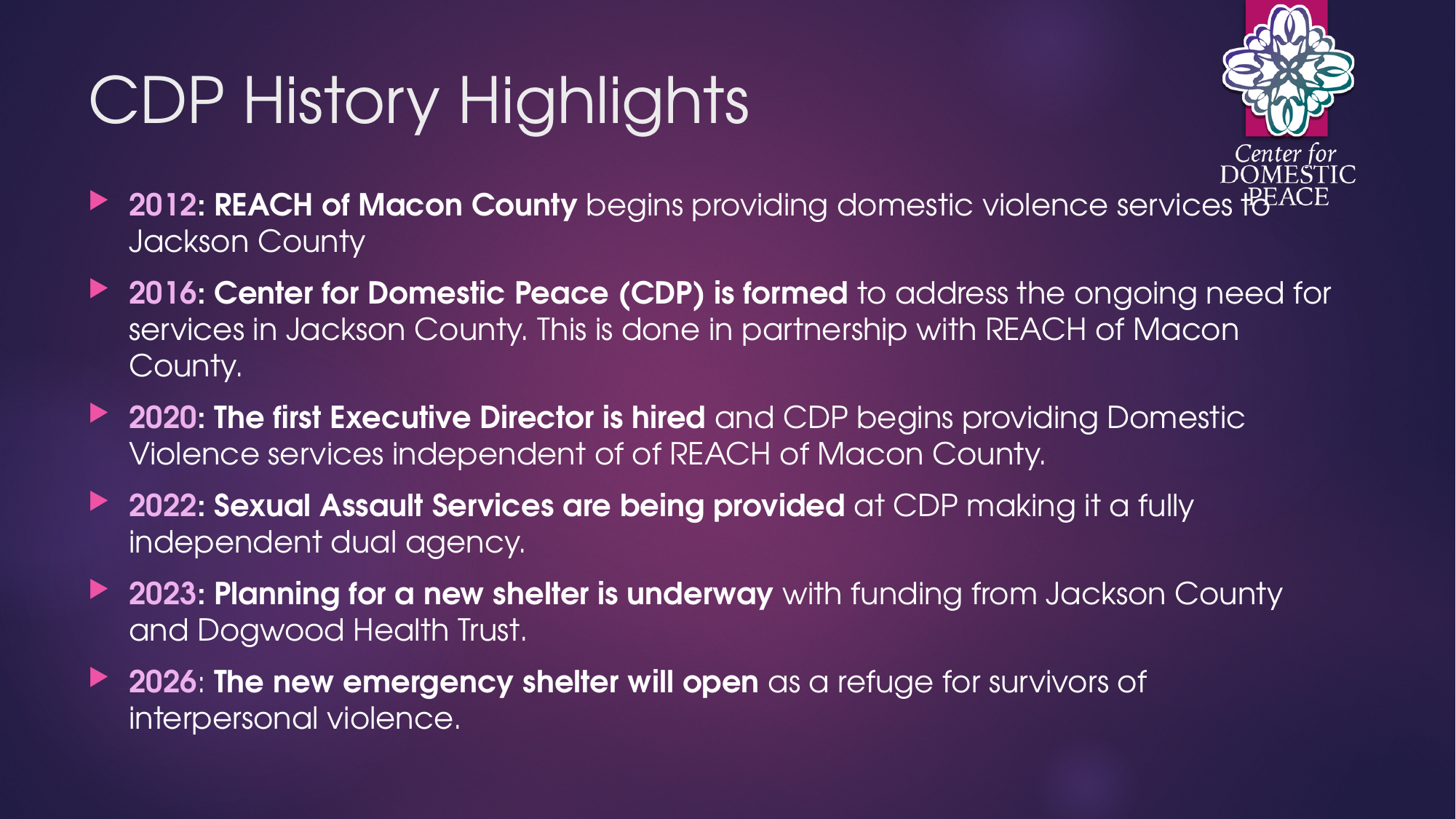

# CDP History Highlights
2012: REACH of Macon County begins providing domestic violence services to Jackson County
2016: Center for Domestic Peace (CDP) is formed to address the ongoing need for services in Jackson County. This is done in partnership with REACH of Macon County.
2020: The first Executive Director is hired and CDP begins providing Domestic Violence services independent of of REACH of Macon County.
2022: Sexual Assault Services are being provided at CDP making it a fully independent dual agency.
2023: Planning for a new shelter is underway with funding from Jackson County and Dogwood Health Trust.
2026: The new emergency shelter will open as a refuge for survivors of interpersonal violence.